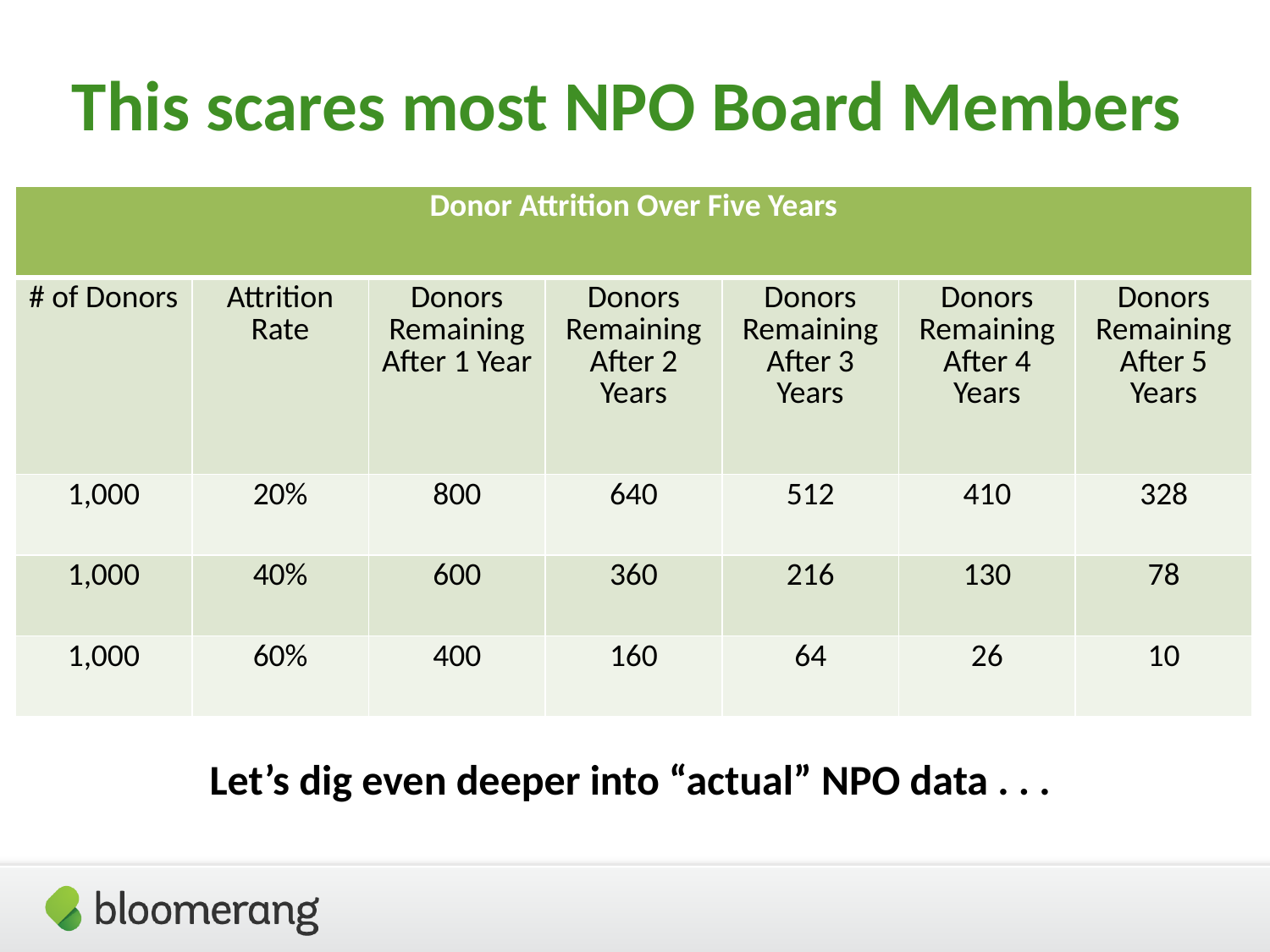

This scares most NPO Board Members
#
| Donor Attrition Over Five Years |  |  |  |  |  |  |
| --- | --- | --- | --- | --- | --- | --- |
| # of Donors | Attrition Rate | Donors Remaining After 1 Year | Donors Remaining After 2 Years | Donors Remaining After 3 Years | Donors Remaining After 4 Years | Donors Remaining After 5 Years |
| 1,000 | 20% | 800 | 640 | 512 | 410 | 328 |
| 1,000 | 40% | 600 | 360 | 216 | 130 | 78 |
| 1,000 | 60% | 400 | 160 | 64 | 26 | 10 |
Let’s dig even deeper into “actual” NPO data . . .